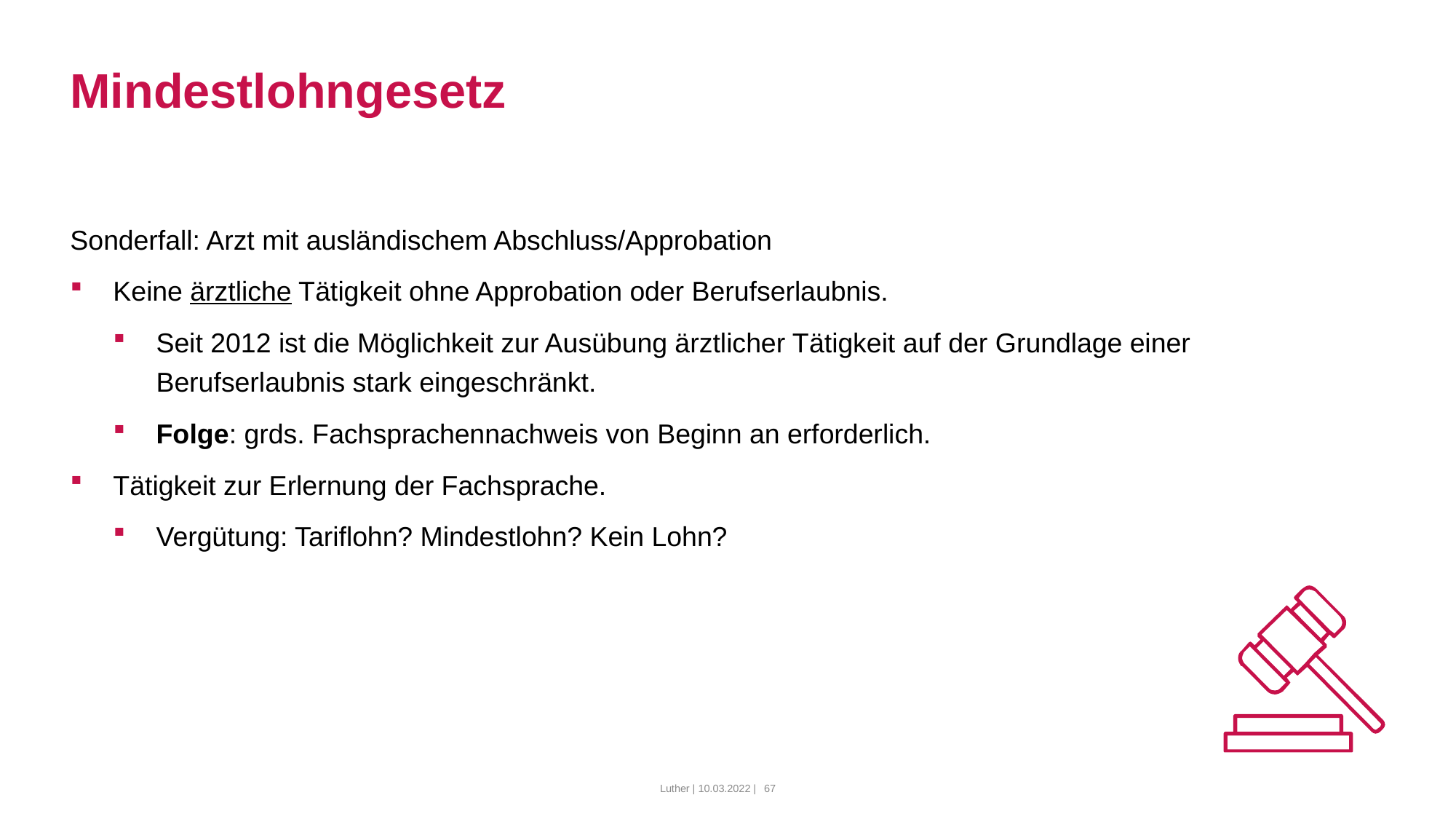

# Mindestlohngesetz
Sonderfall: Arzt mit ausländischem Abschluss/Approbation
Keine ärztliche Tätigkeit ohne Approbation oder Berufserlaubnis.
Seit 2012 ist die Möglichkeit zur Ausübung ärztlicher Tätigkeit auf der Grundlage einer Berufserlaubnis stark eingeschränkt.
Folge: grds. Fachsprachennachweis von Beginn an erforderlich.
Tätigkeit zur Erlernung der Fachsprache.
Vergütung: Tariflohn? Mindestlohn? Kein Lohn?

Luther | 10.03.2022 |
67